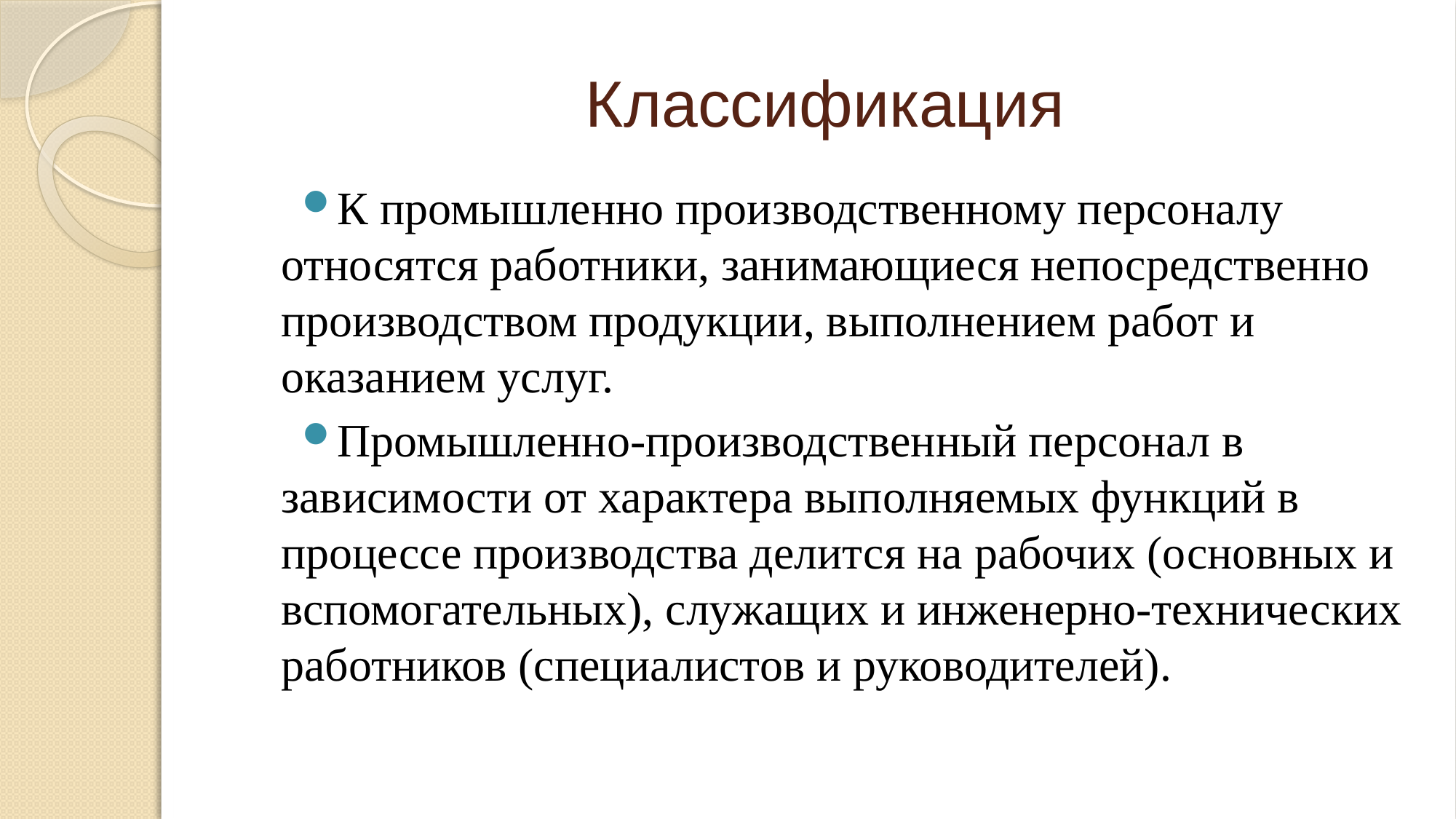

# Классификация
К промышленно производственному персоналу относятся работники, занимающиеся непосредственно производством продукции, выполнением работ и оказанием услуг.
Промышленно-производственный персонал в зависимости от характера выполняемых функций в процессе производства делится на рабочих (основных и вспомогательных), служащих и инженерно-технических работников (специалистов и руководителей).